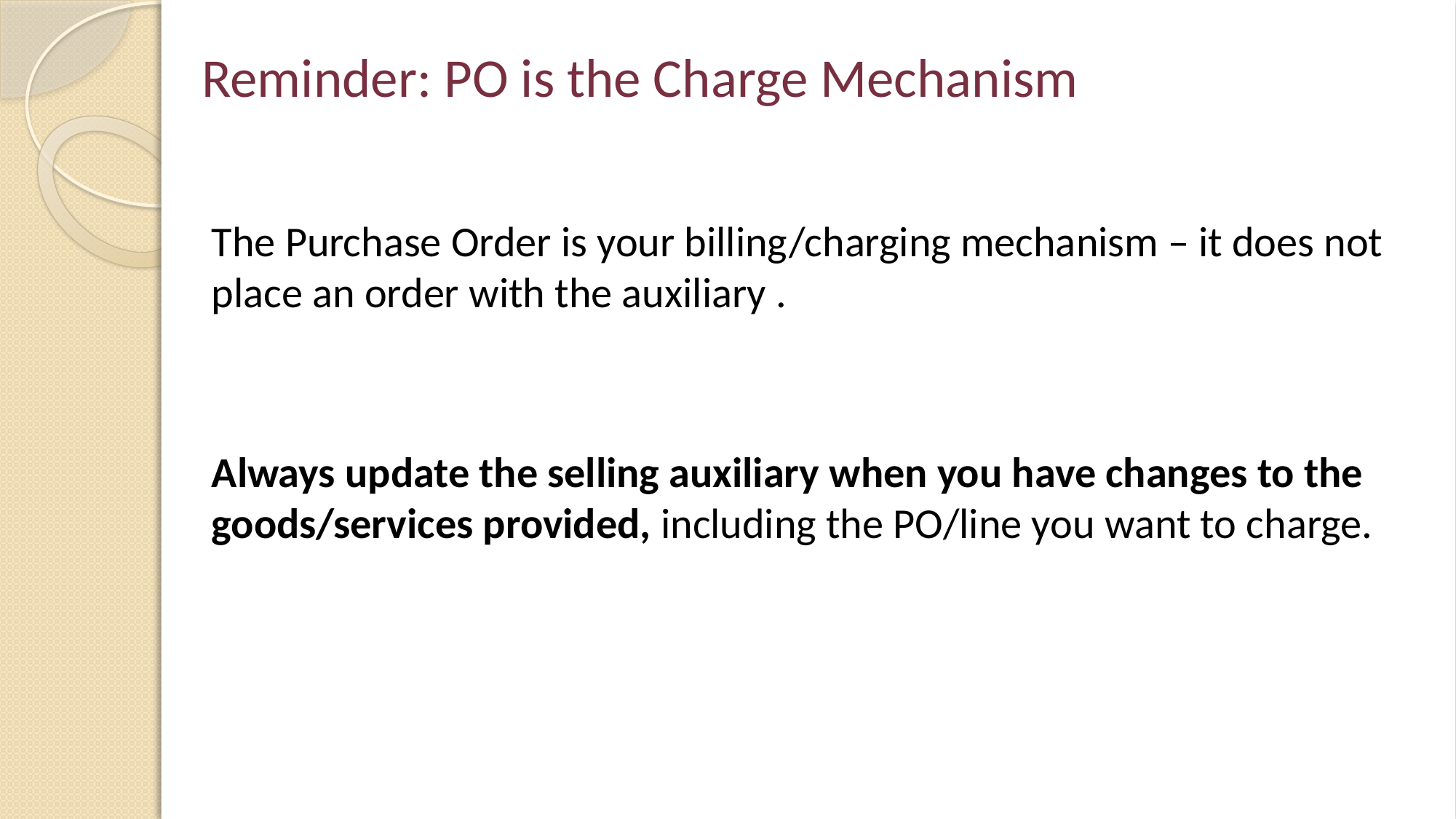

# Reminder: PO is the Charge Mechanism

The Purchase Order is your billing/charging mechanism – it does not place an order with the auxiliary .

Always update the selling auxiliary when you have changes to the goods/services provided, including the PO/line you want to charge.